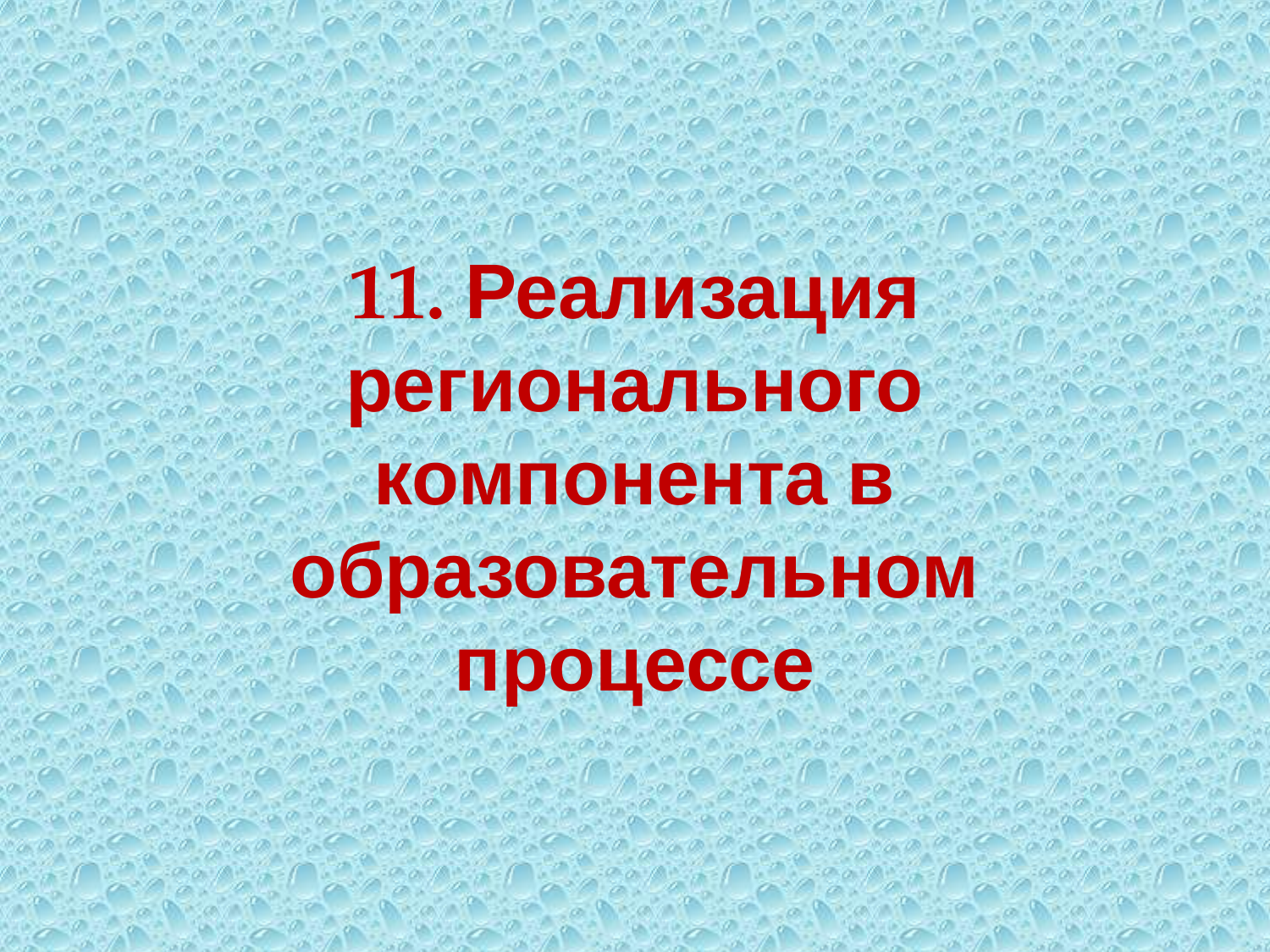

11. Реализация регионального компонента в образовательном процессе